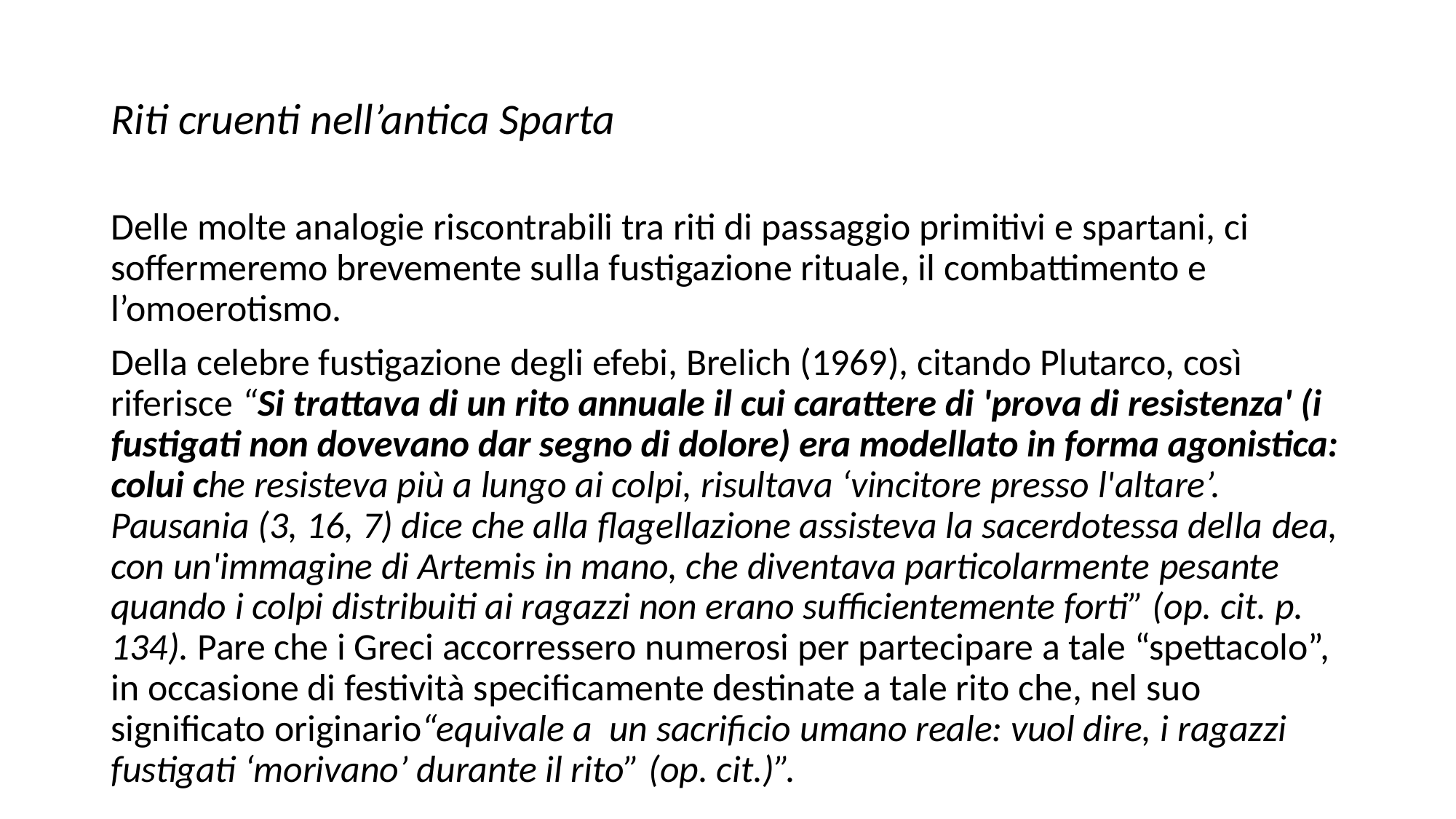

# Riti cruenti nell’antica Sparta
Delle molte analogie riscontrabili tra riti di passaggio primitivi e spartani, ci soffermeremo brevemente sulla fustigazione rituale, il combattimento e l’omoerotismo.
Della celebre fustigazione degli efebi, Brelich (1969), citando Plutarco, così riferisce “Si trattava di un rito annuale il cui carattere di 'prova di resistenza' (i fustigati non dovevano dar segno di dolore) era modellato in forma agonistica: colui che resisteva più a lungo ai colpi, risultava ‘vincitore presso l'altare’. Pausania (3, 16, 7) dice che alla flagellazione assisteva la sacerdotessa della dea, con un'immagine di Artemis in mano, che diventava particolarmente pesante quando i colpi distribuiti ai ragazzi non erano sufficientemente forti” (op. cit. p. 134). Pare che i Greci accorressero numerosi per partecipare a tale “spettacolo”, in occasione di festività specificamente destinate a tale rito che, nel suo significato originario“equivale a  un sacrificio umano reale: vuol dire, i ragazzi fustigati ‘morivano’ durante il rito” (op. cit.)”.